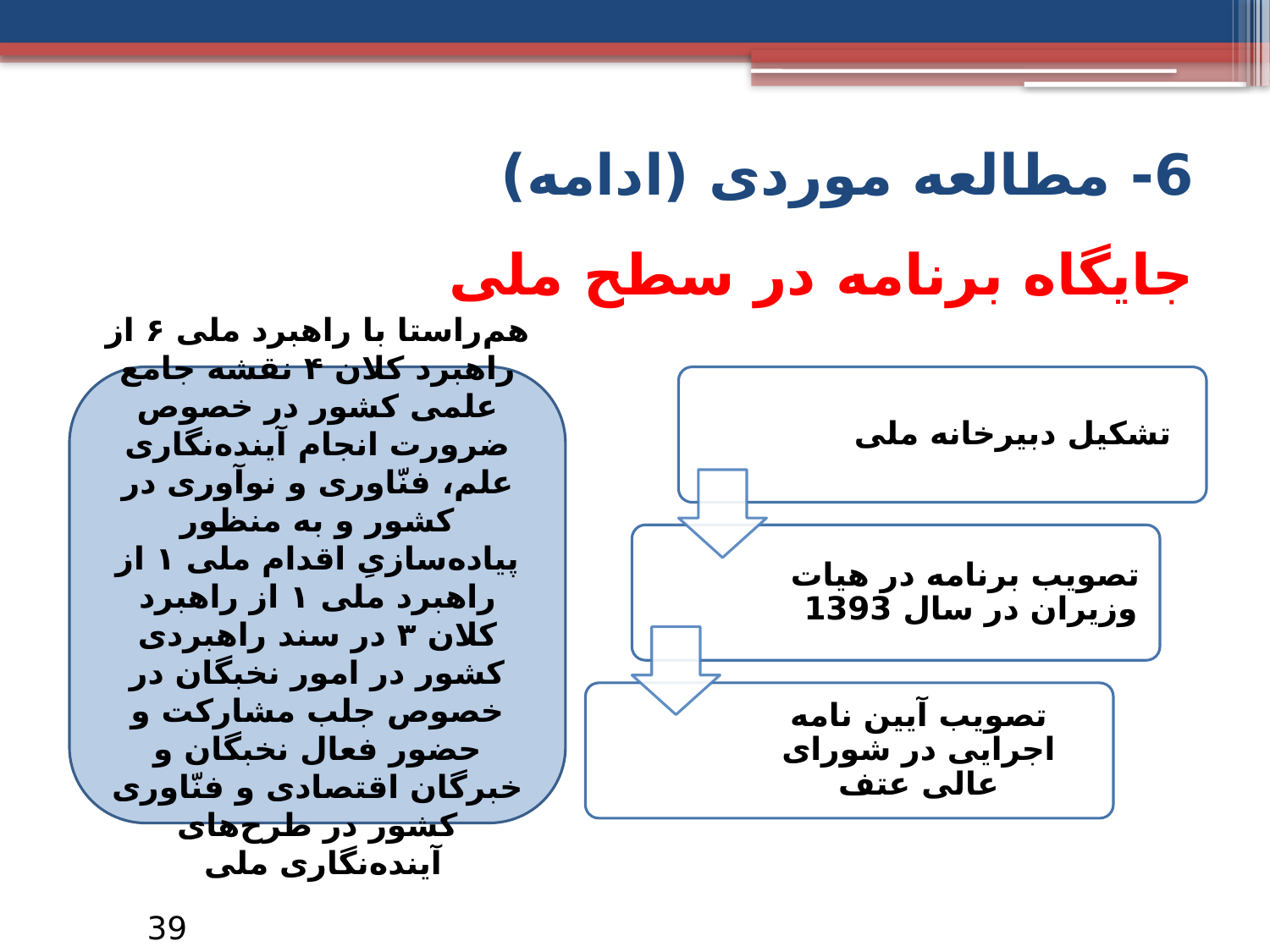

6- مطالعه موردی (ادامه)
# جایگاه برنامه در سطح ملی
هم‌راستا با راهبرد ملی ۶ از راهبرد کلان ۴ نقشه جامع علمی کشور در خصوص ضرورت انجام آینده‌نگاری علم، فنّاوری و نوآوری در کشور و به منظور پیاده‌سازیِ اقدام ملی ۱ از راهبرد ملی ۱ از راهبرد کلان ۳ در سند راهبردی کشور در امور نخبگان در خصوص جلب مشارکت و حضور فعال نخبگان و خبرگان اقتصادی و فنّاوری کشور در طرح‌های آینده‌نگاری ملی
تشکیل دبیرخانه ملی
تصویب برنامه در هیات وزیران در سال 1393
تصویب آیین نامه اجرایی در شورای عالی عتف

39